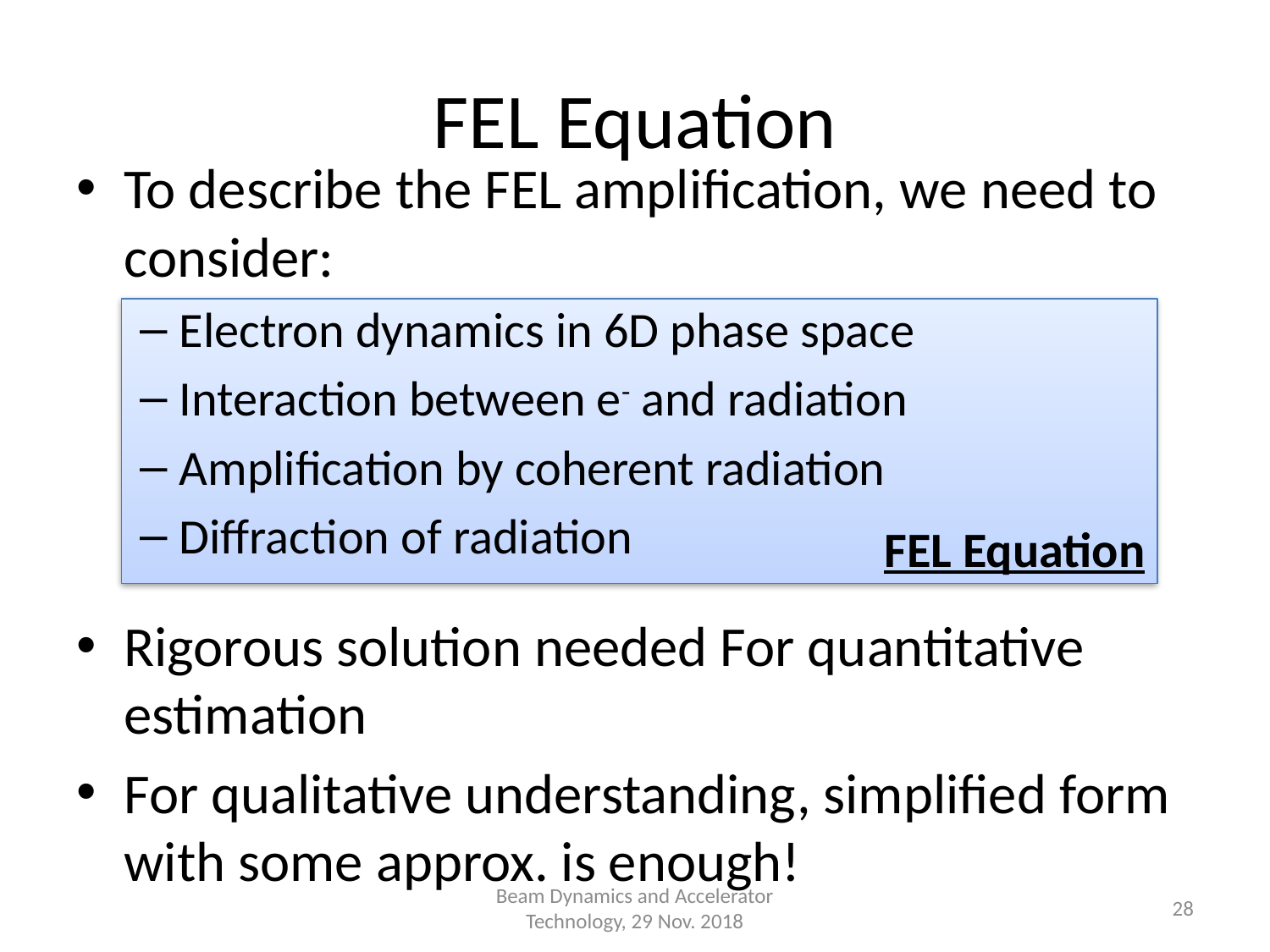

# FEL Equation
To describe the FEL amplification, we need to consider:
Electron dynamics in 6D phase space
Interaction between e- and radiation
Amplification by coherent radiation
Diffraction of radiation

Rigorous solution needed For quantitative estimation
For qualitative understanding, simplified form with some approx. is enough!
FEL Equation
Beam Dynamics and Accelerator Technology, 29 Nov. 2018
28